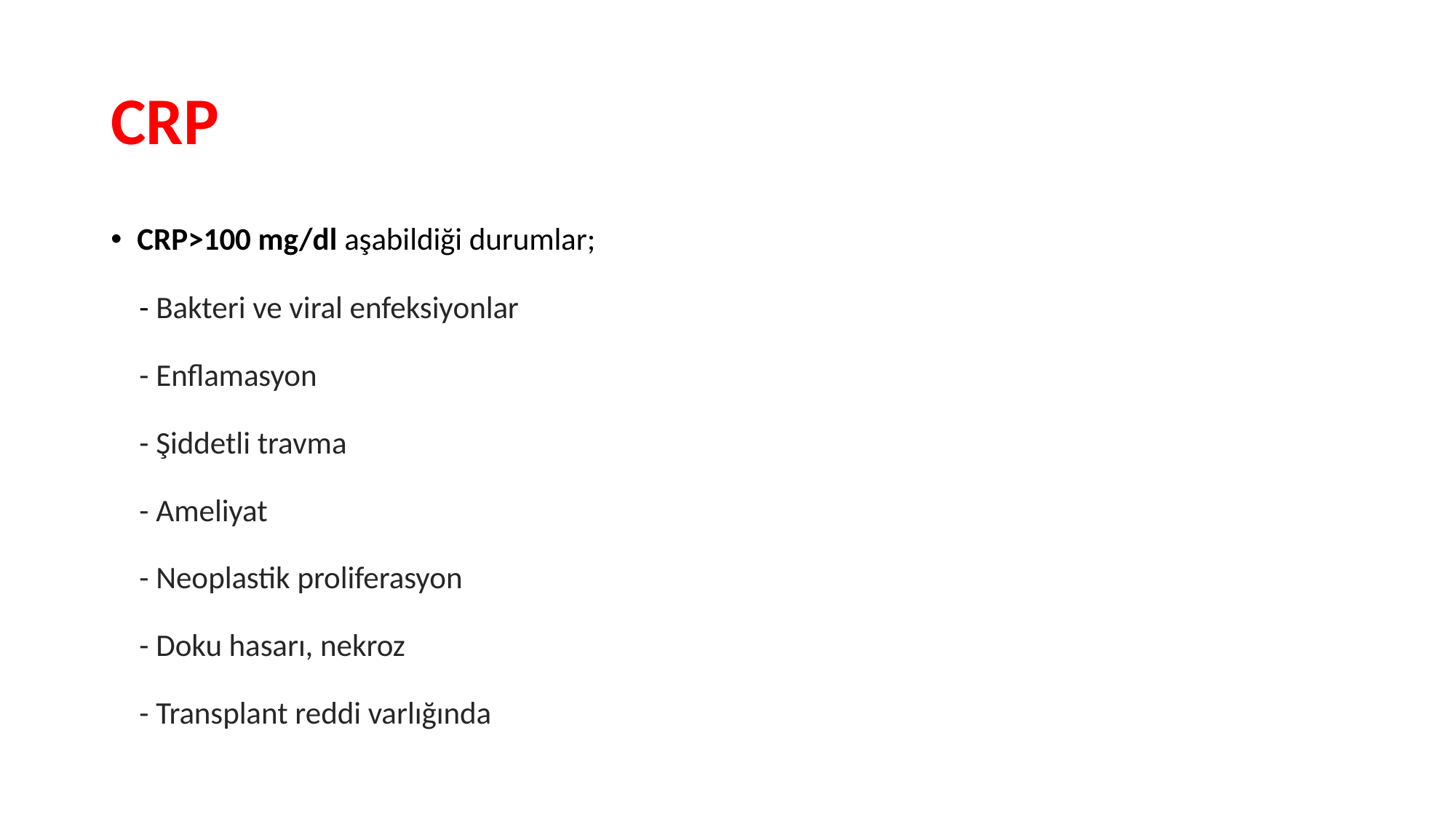

# CRP
CRP>100 mg/dl aşabildiği durumlar;
    - Bakteri ve viral enfeksiyonlar
    - Enflamasyon
    - Şiddetli travma
    - Ameliyat
    - Neoplastik proliferasyon
    - Doku hasarı, nekroz
    - Transplant reddi varlığında